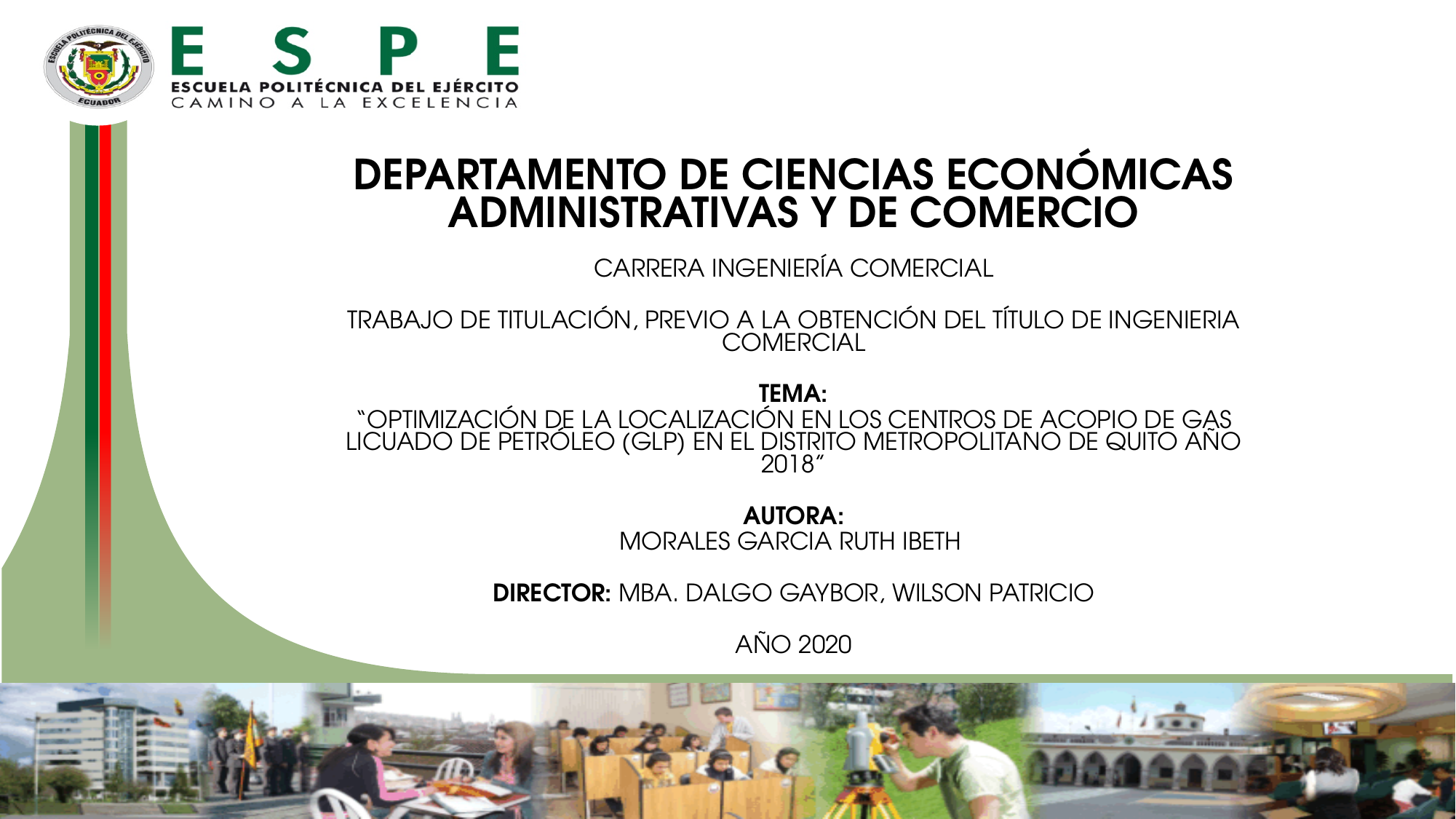

DEPARTAMENTO DE CIENCIAS ECONÓMICAS ADMINISTRATIVAS Y DE COMERCIO

CARRERA INGENIERÍA COMERCIAL

TRABAJO DE TITULACIÓN, PREVIO A LA OBTENCIÓN DEL TÍTULO DE INGENIERIA COMERCIAL

TEMA:
“OPTIMIZACIÓN DE LA LOCALIZACIÓN EN LOS CENTROS DE ACOPIO DE GAS LICUADO DE PETRÓLEO (GLP) EN EL DISTRITO METROPOLITANO DE QUITO AÑO 2018”

AUTORA:
MORALES GARCIA RUTH IBETH

DIRECTOR: MBA. DALGO GAYBOR, WILSON PATRICIO

AÑO 2020